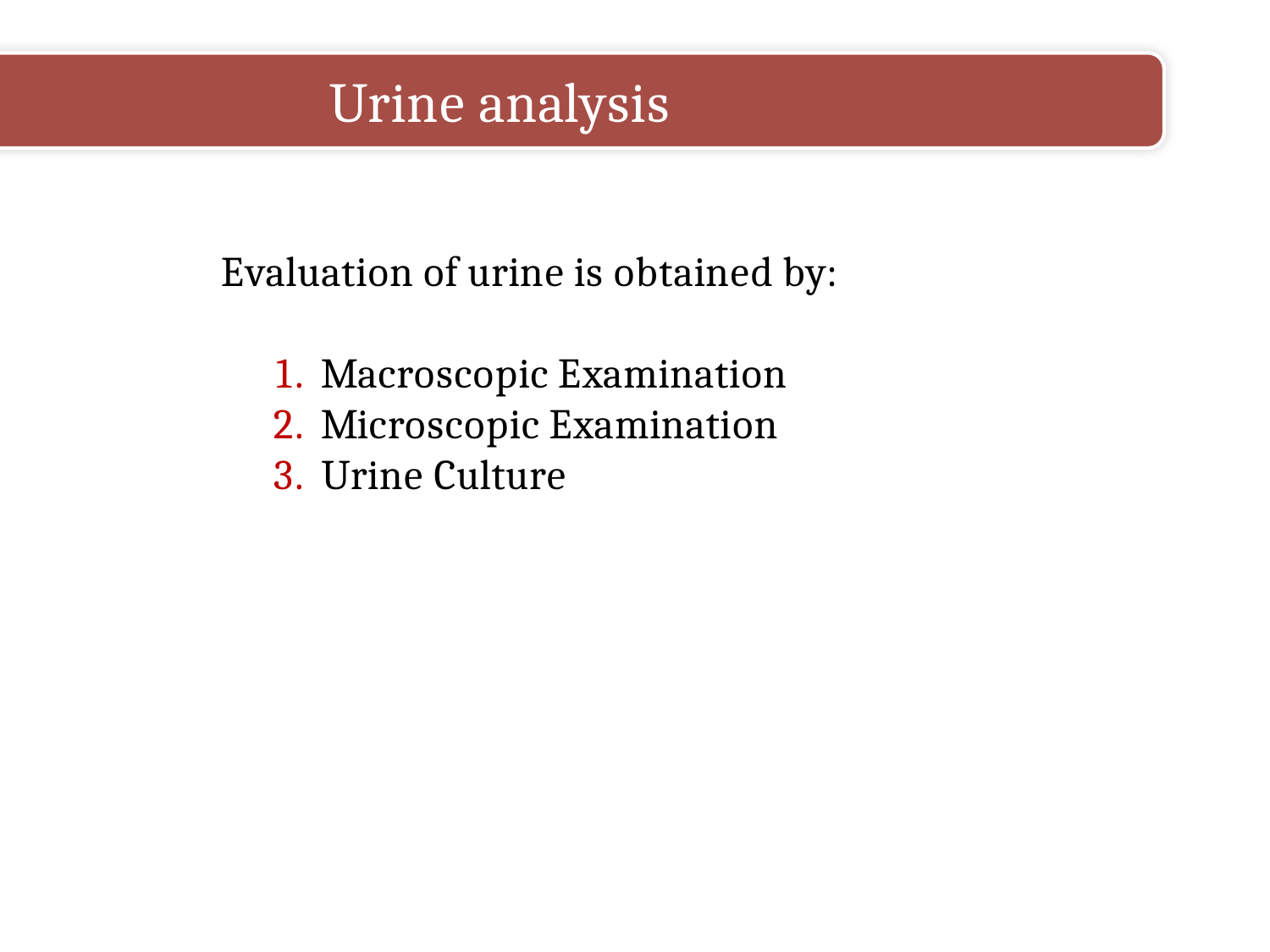

Urine analysis
Evaluation of urine is obtained by:

  Macroscopic Examination
  Microscopic Examination
  Urine Culture